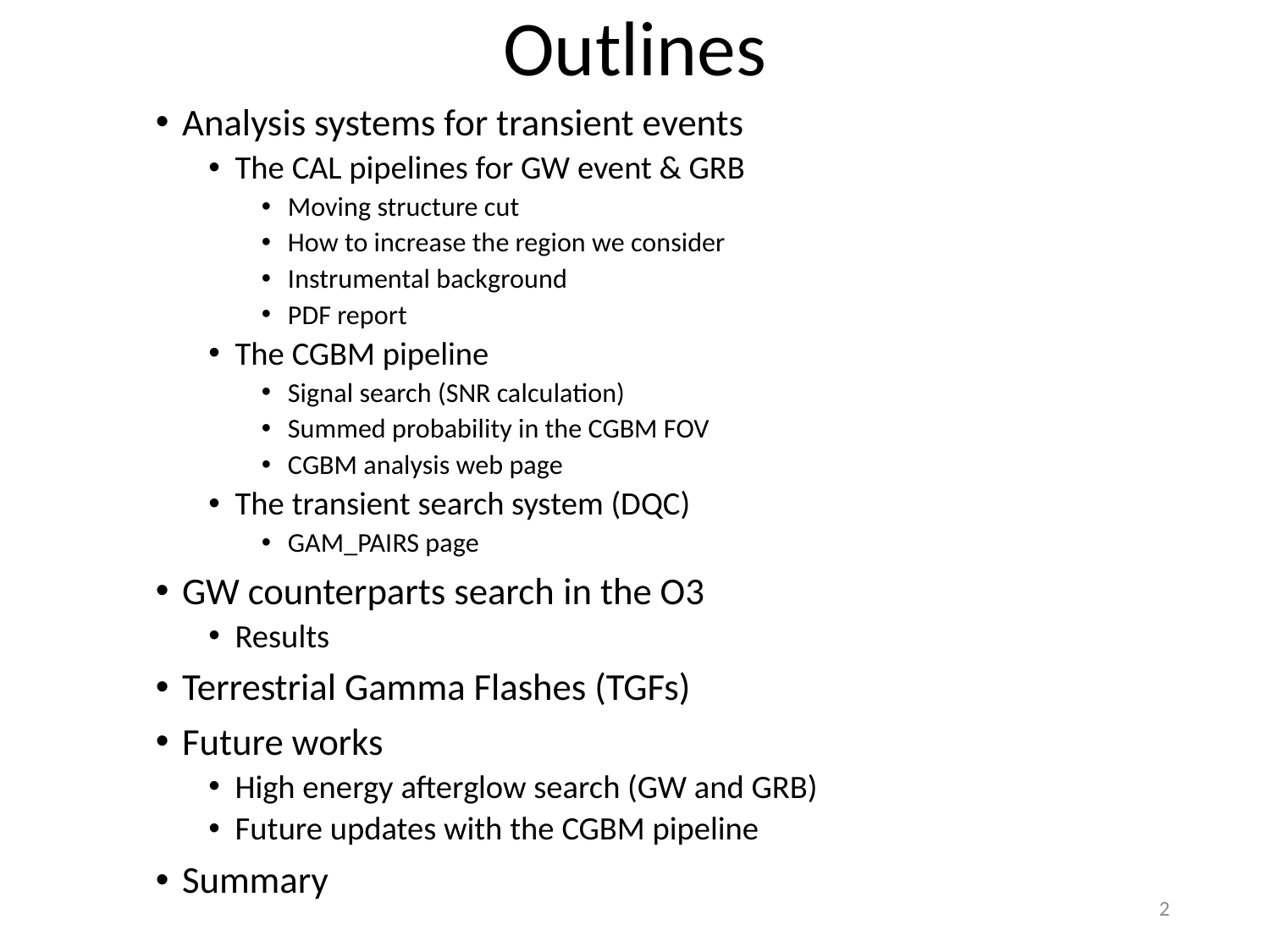

# Outlines
Analysis systems for transient events
The CAL pipelines for GW event & GRB
Moving structure cut
How to increase the region we consider
Instrumental background
PDF report
The CGBM pipeline
Signal search (SNR calculation)
Summed probability in the CGBM FOV
CGBM analysis web page
The transient search system (DQC)
GAM_PAIRS page
GW counterparts search in the O3
Results
Terrestrial Gamma Flashes (TGFs)
Future works
High energy afterglow search (GW and GRB)
Future updates with the CGBM pipeline
Summary

2